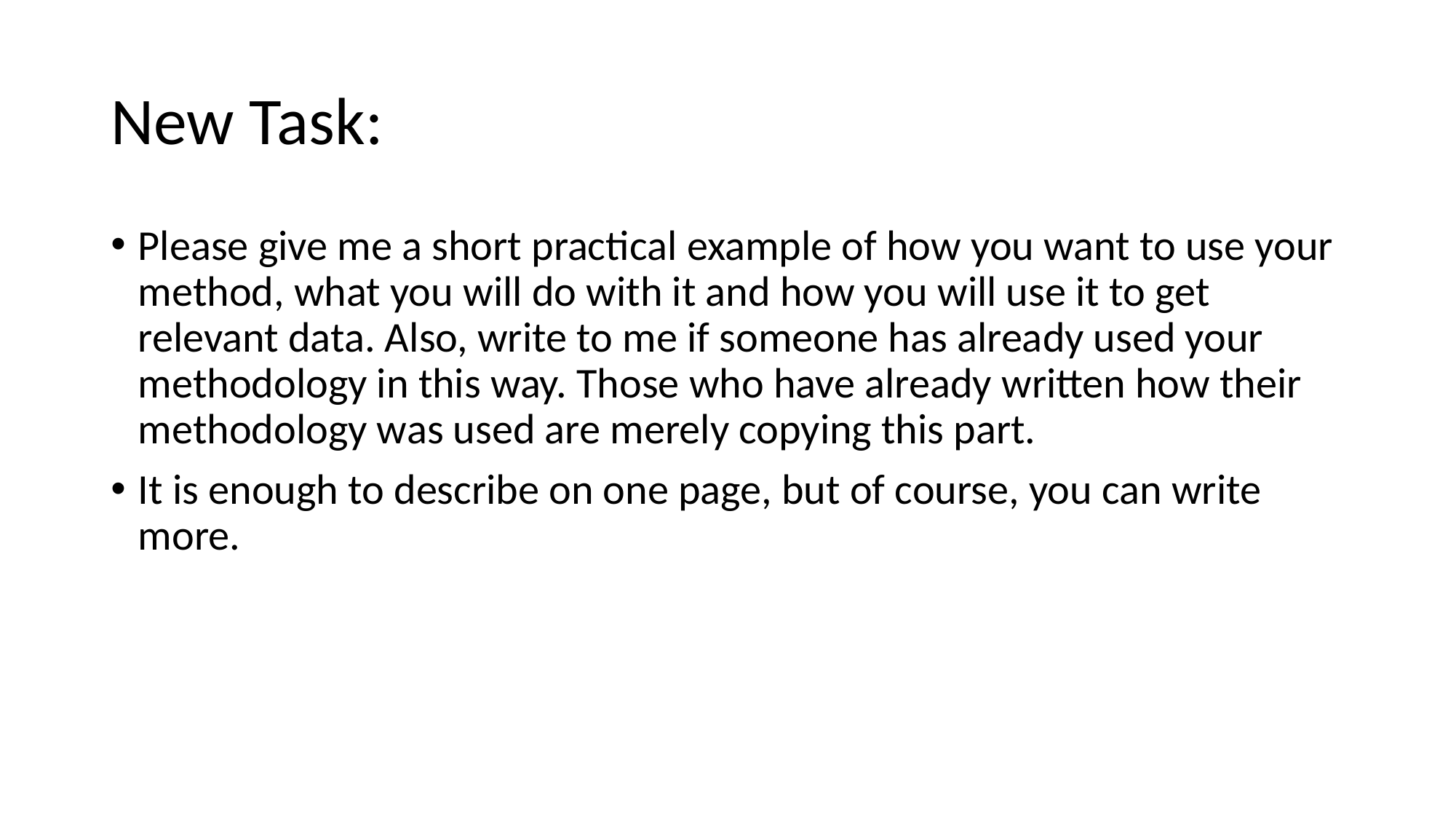

# New Task:
Please give me a short practical example of how you want to use your method, what you will do with it and how you will use it to get relevant data. Also, write to me if someone has already used your methodology in this way. Those who have already written how their methodology was used are merely copying this part.
It is enough to describe on one page, but of course, you can write more.